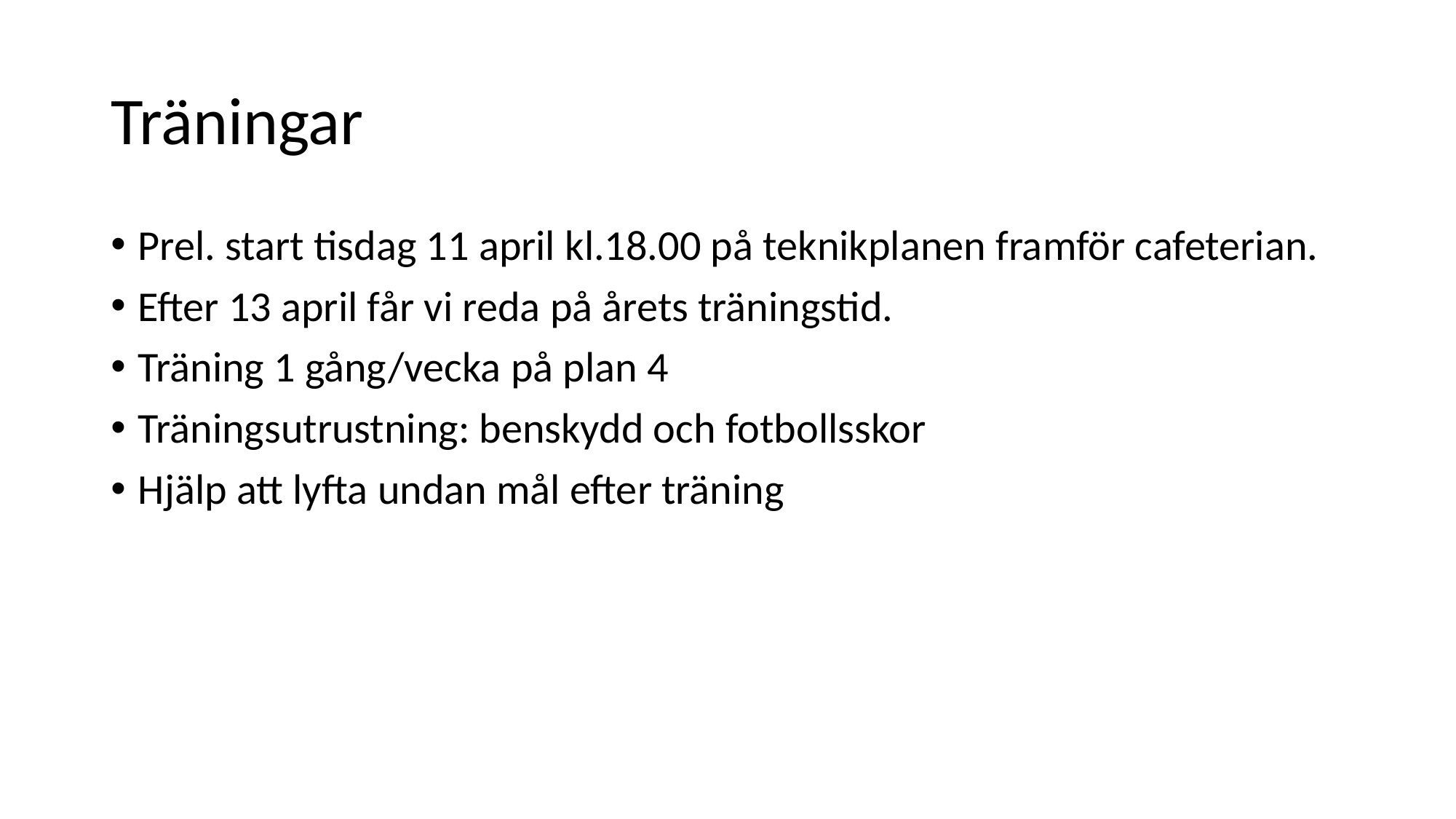

# Träningar
Prel. start tisdag 11 april kl.18.00 på teknikplanen framför cafeterian.
Efter 13 april får vi reda på årets träningstid.
Träning 1 gång/vecka på plan 4
Träningsutrustning: benskydd och fotbollsskor
Hjälp att lyfta undan mål efter träning